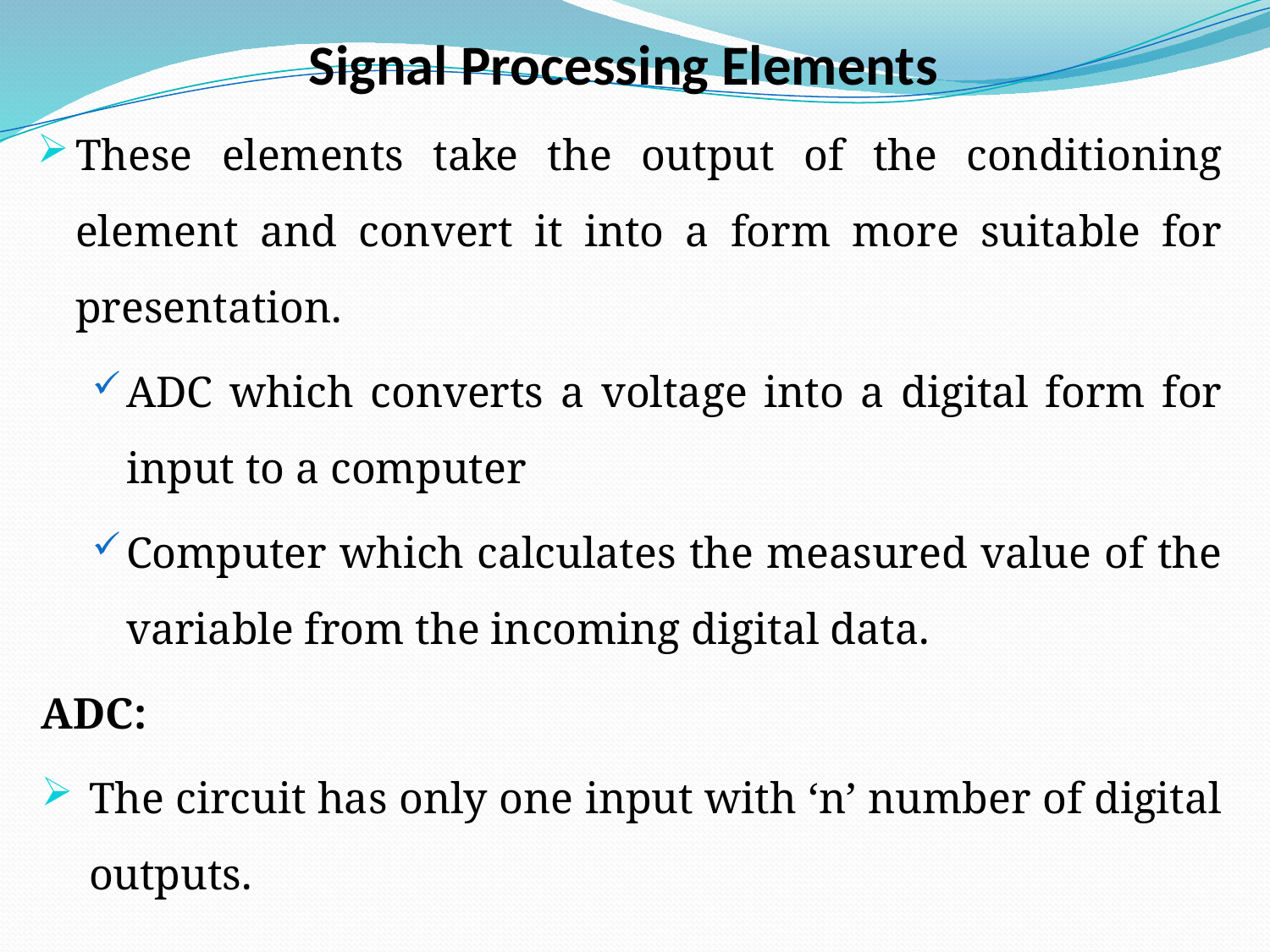

# Signal Processing Elements
These elements take the output of the conditioning element and convert it into a form more suitable for presentation.
ADC which converts a voltage into a digital form for input to a computer
Computer which calculates the measured value of the variable from the incoming digital data.
ADC:
The circuit has only one input with ‘n’ number of digital outputs.